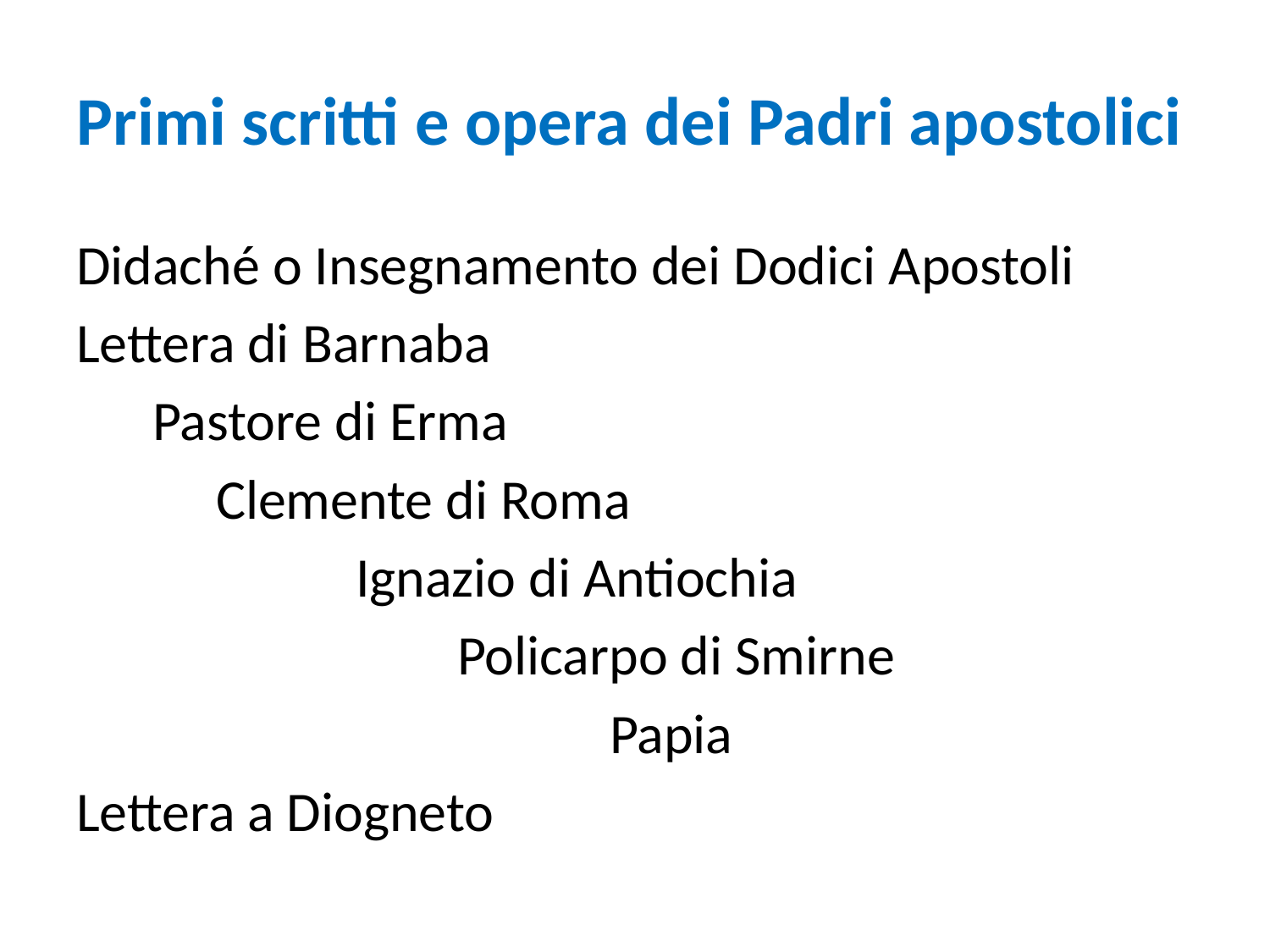

# Primi scritti e opera dei Padri apostolici
Didaché o Insegnamento dei Dodici Apostoli
Lettera di Barnaba
      Pastore di Erma
           Clemente di Roma
                      Ignazio di Antiochia
                              Policarpo di Smirne
                                          Papia
Lettera a Diogneto